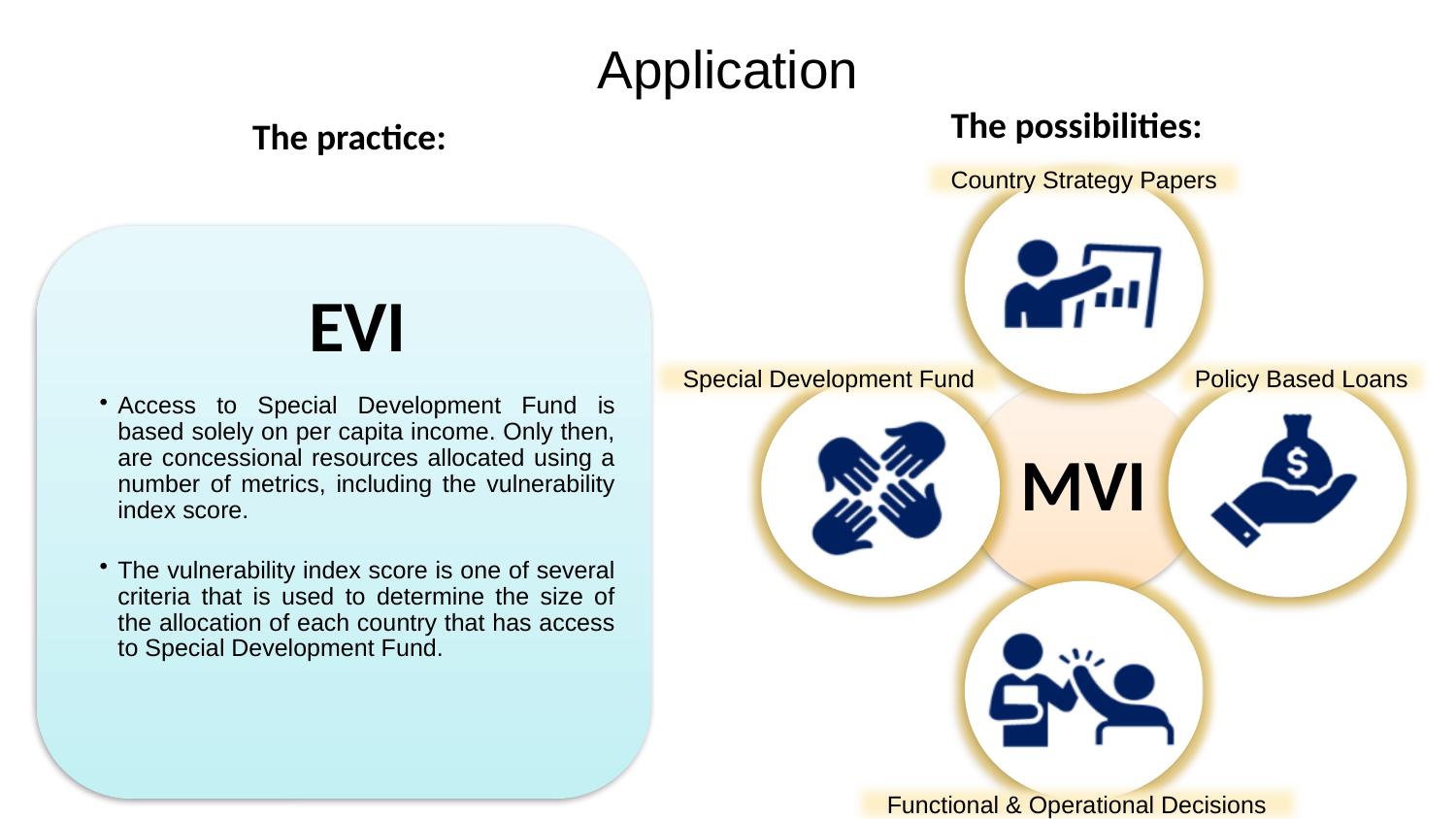

# Application
The possibilities:

The practice:

EVI
Access to Special Development Fund is based solely on per capita income. Only then, are concessional resources allocated using a number of metrics, including the vulnerability index score.

The vulnerability index score is one of several criteria that is used to determine the size of the allocation of each country that has access to Special Development Fund.
Country Strategy Papers
MVI

Special Development Fund
Policy Based Loans
Functional & Operational Decisions